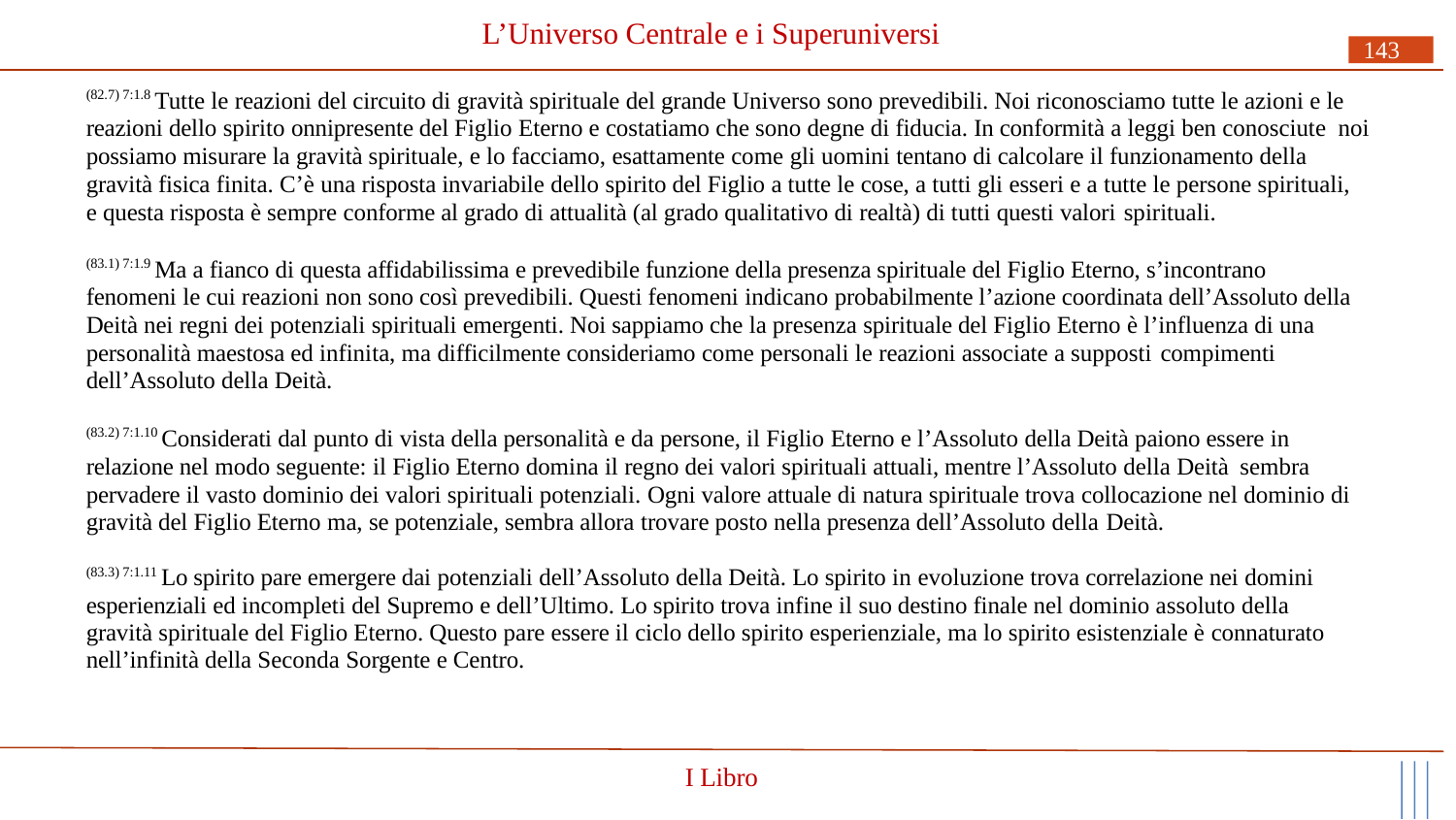

# L’Universo Centrale e i Superuniversi
143

(82.7) 7:1.8 Tutte le reazioni del circuito di gravità spirituale del grande Universo sono prevedibili. Noi riconosciamo tutte le azioni e le  reazioni dello spirito onnipresente del Figlio Eterno e costatiamo che sono degne di fiducia. In conformità a leggi ben conosciute  noi possiamo misurare la gravità spirituale, e lo facciamo, esattamente come gli uomini tentano di calcolare il funzionamento della  gravità fisica finita. C’è una risposta invariabile dello spirito del Figlio a tutte le cose, a tutti gli esseri e a tutte le persone spirituali,  e questa risposta è sempre conforme al grado di attualità (al grado qualitativo di realtà) di tutti questi valori spirituali.

(83.1) 7:1.9 Ma a fianco di questa affidabilissima e prevedibile funzione della presenza spirituale del Figlio Eterno, s’incontrano  fenomeni le cui reazioni non sono così prevedibili. Questi fenomeni indicano probabilmente l’azione coordinata dell’Assoluto della  Deità nei regni dei potenziali spirituali emergenti. Noi sappiamo che la presenza spirituale del Figlio Eterno è l’influenza di una  personalità maestosa ed infinita, ma difficilmente consideriamo come personali le reazioni associate a supposti compimenti
dell’Assoluto della Deità.

(83.2) 7:1.10 Considerati dal punto di vista della personalità e da persone, il Figlio Eterno e l’Assoluto della Deità paiono essere in  relazione nel modo seguente: il Figlio Eterno domina il regno dei valori spirituali attuali, mentre l’Assoluto della Deità sembra
pervadere il vasto dominio dei valori spirituali potenziali. Ogni valore attuale di natura spirituale trova collocazione nel dominio di  gravità del Figlio Eterno ma, se potenziale, sembra allora trovare posto nella presenza dell’Assoluto della Deità.

(83.3) 7:1.11 Lo spirito pare emergere dai potenziali dell’Assoluto della Deità. Lo spirito in evoluzione trova correlazione nei domini  esperienziali ed incompleti del Supremo e dell’Ultimo. Lo spirito trova infine il suo destino finale nel dominio assoluto della  gravità spirituale del Figlio Eterno. Questo pare essere il ciclo dello spirito esperienziale, ma lo spirito esistenziale è connaturato  nell’infinità della Seconda Sorgente e Centro.

I Libro